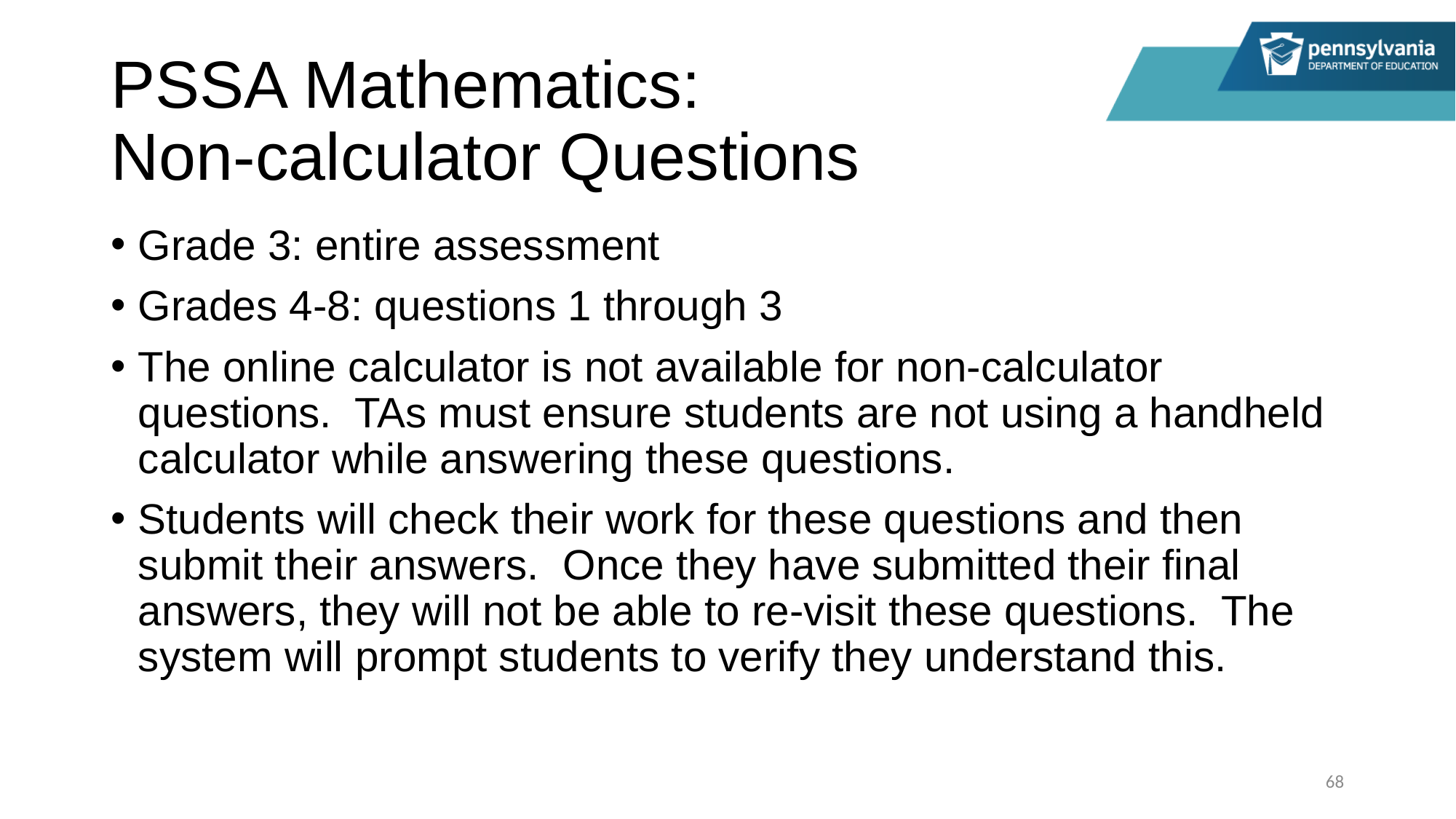

# PSSA Mathematics: Non-calculator Questions
Grade 3: entire assessment
Grades 4-8: questions 1 through 3
The online calculator is not available for non-calculator questions.  TAs must ensure students are not using a handheld calculator while answering these questions.
Students will check their work for these questions and then submit their answers.  Once they have submitted their final answers, they will not be able to re-visit these questions.  The system will prompt students to verify they understand this.
68